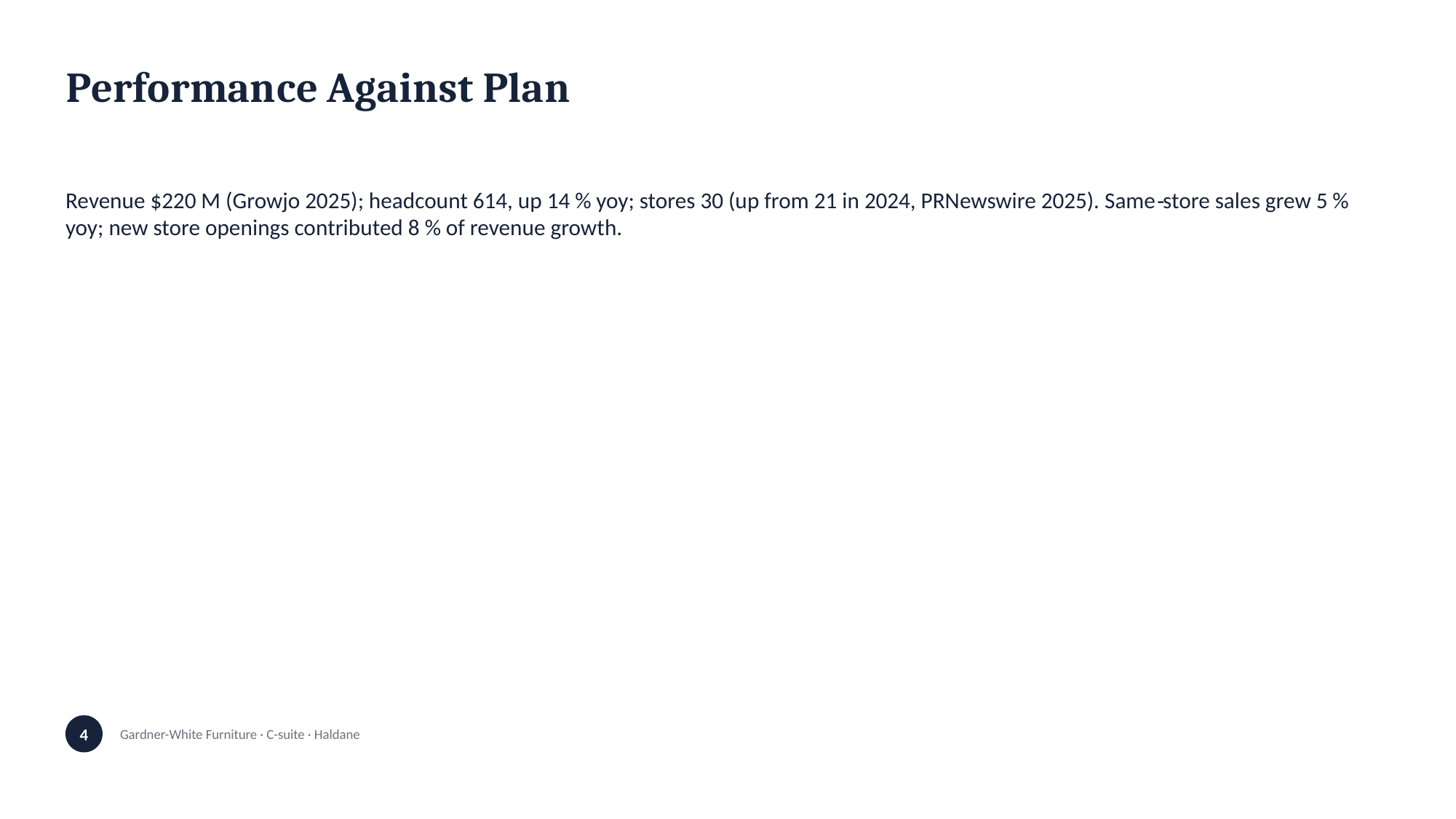

Performance Against Plan
Revenue $220 M (Growjo 2025); headcount 614, up 14 % yoy; stores 30 (up from 21 in 2024, PRNewswire 2025). Same‑store sales grew 5 % yoy; new store openings contributed 8 % of revenue growth.

4
Gardner-White Furniture · C-suite · Haldane